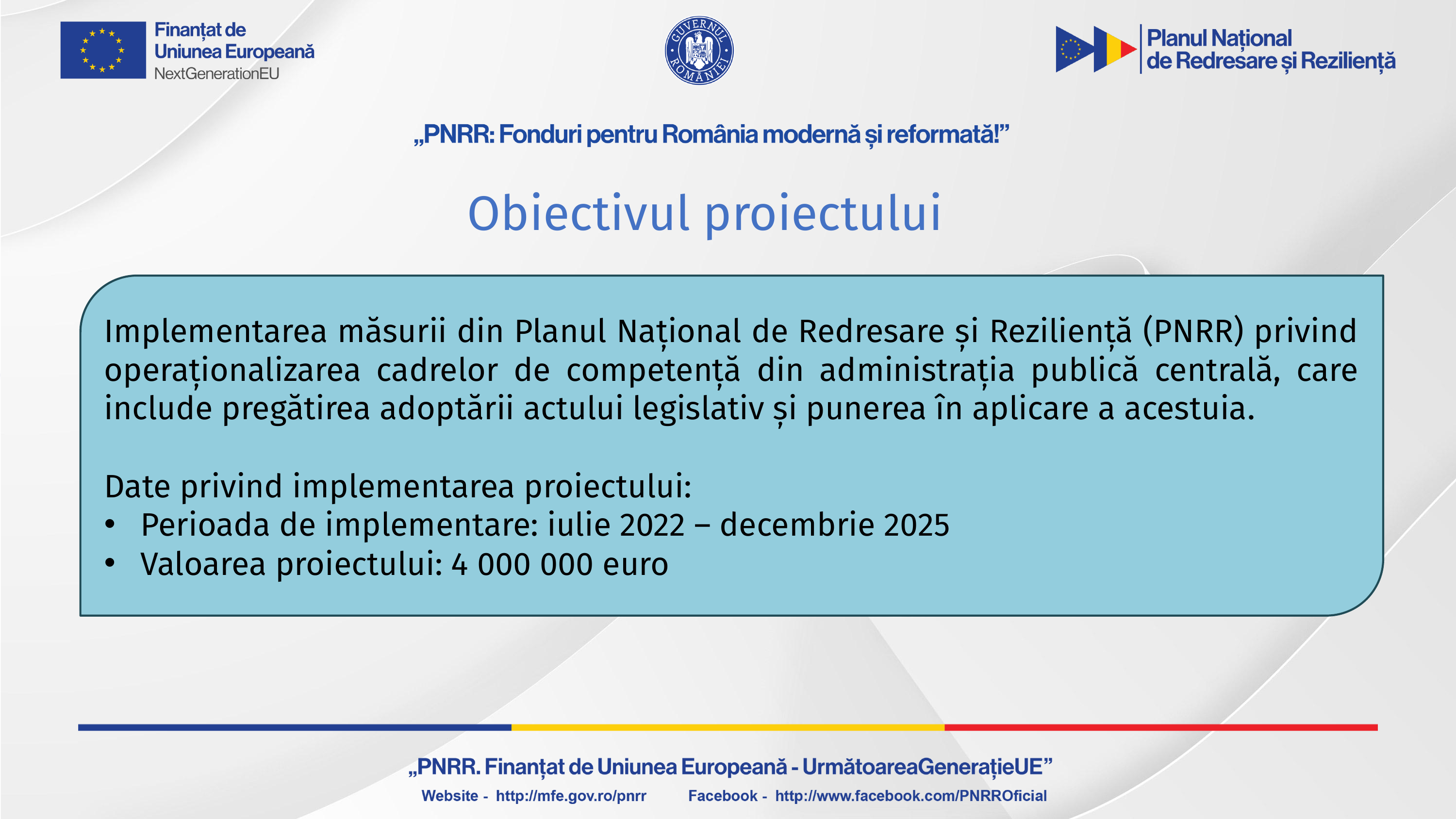

Obiectivul proiectului

Implementarea măsurii din Planul Național de Redresare și Reziliență (PNRR) privind operaționalizarea cadrelor de competență din administrația publică centrală, care include pregătirea adoptării actului legislativ și punerea în aplicare a acestuia.

Date privind implementarea proiectului:
Perioada de implementare: iulie 2022 – decembrie 2025
Valoarea proiectului: 4 000 000 euro